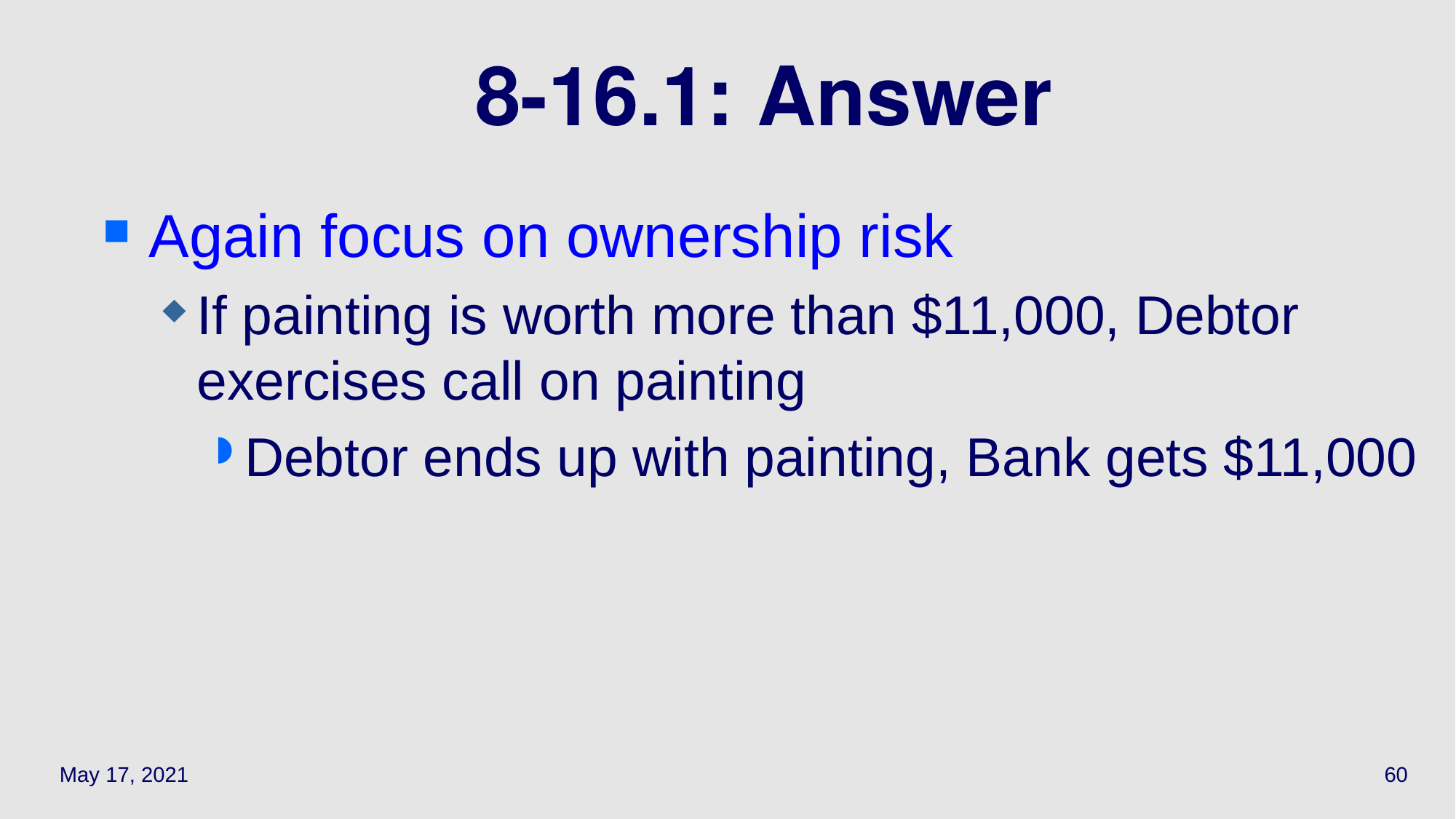

# 8-16.1: Answer
Again focus on ownership risk
If painting is worth more than $11,000, Debtor exercises call on painting
Debtor ends up with painting, Bank gets $11,000
May 17, 2021
60